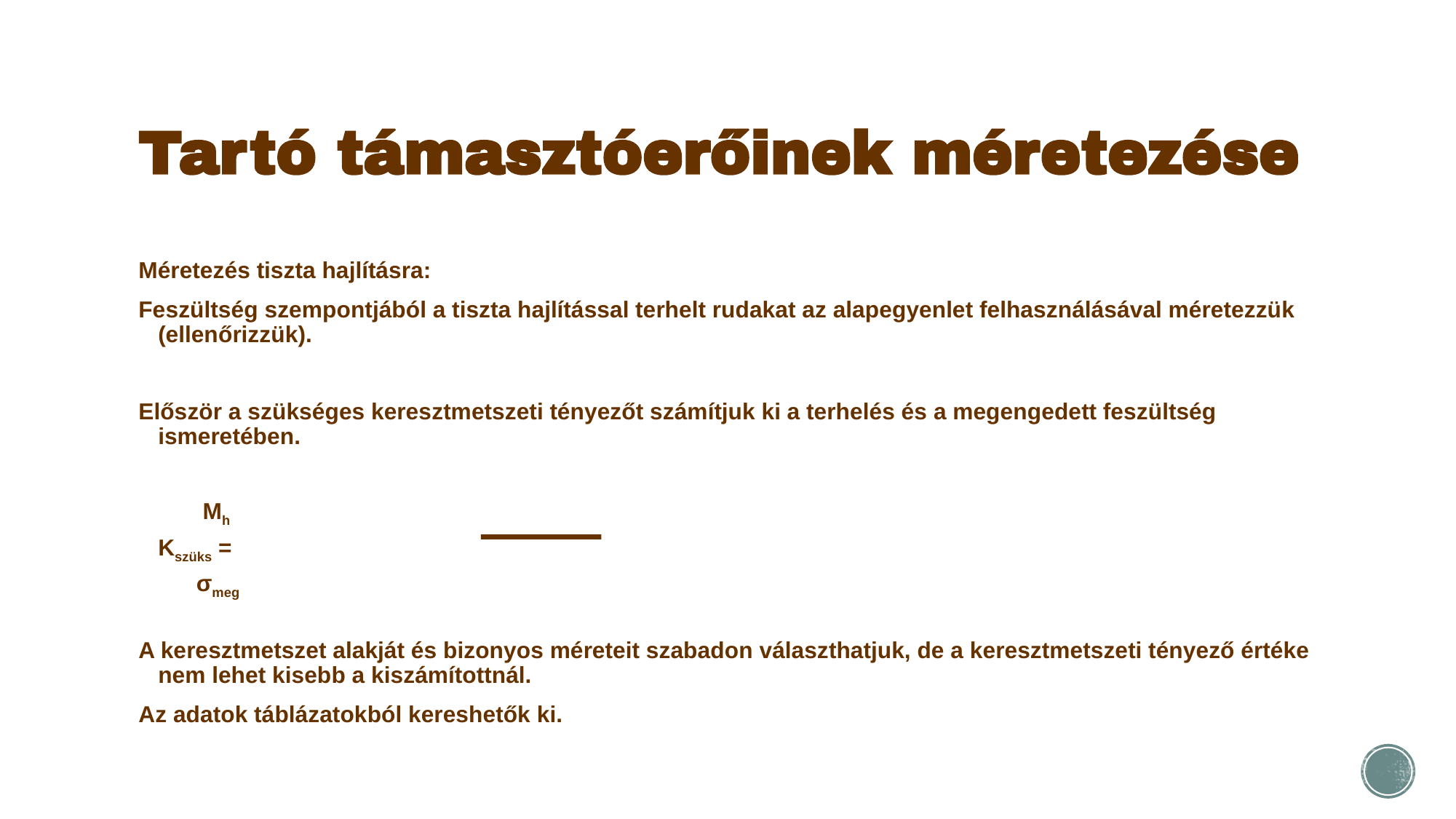

# Tartó támasztóerőinek méretezése
Méretezés tiszta hajlításra:
Feszültség szempontjából a tiszta hajlítással terhelt rudakat az alapegyenlet felhasználásával méretezzük (ellenőrizzük).

Először a szükséges keresztmetszeti tényezőt számítjuk ki a terhelés és a megengedett feszültség ismeretében.

				       Mh
			Kszüks =
				      σmeg

A keresztmetszet alakját és bizonyos méreteit szabadon választhatjuk, de a keresztmetszeti tényező értéke nem lehet kisebb a kiszámítottnál.
Az adatok táblázatokból kereshetők ki.